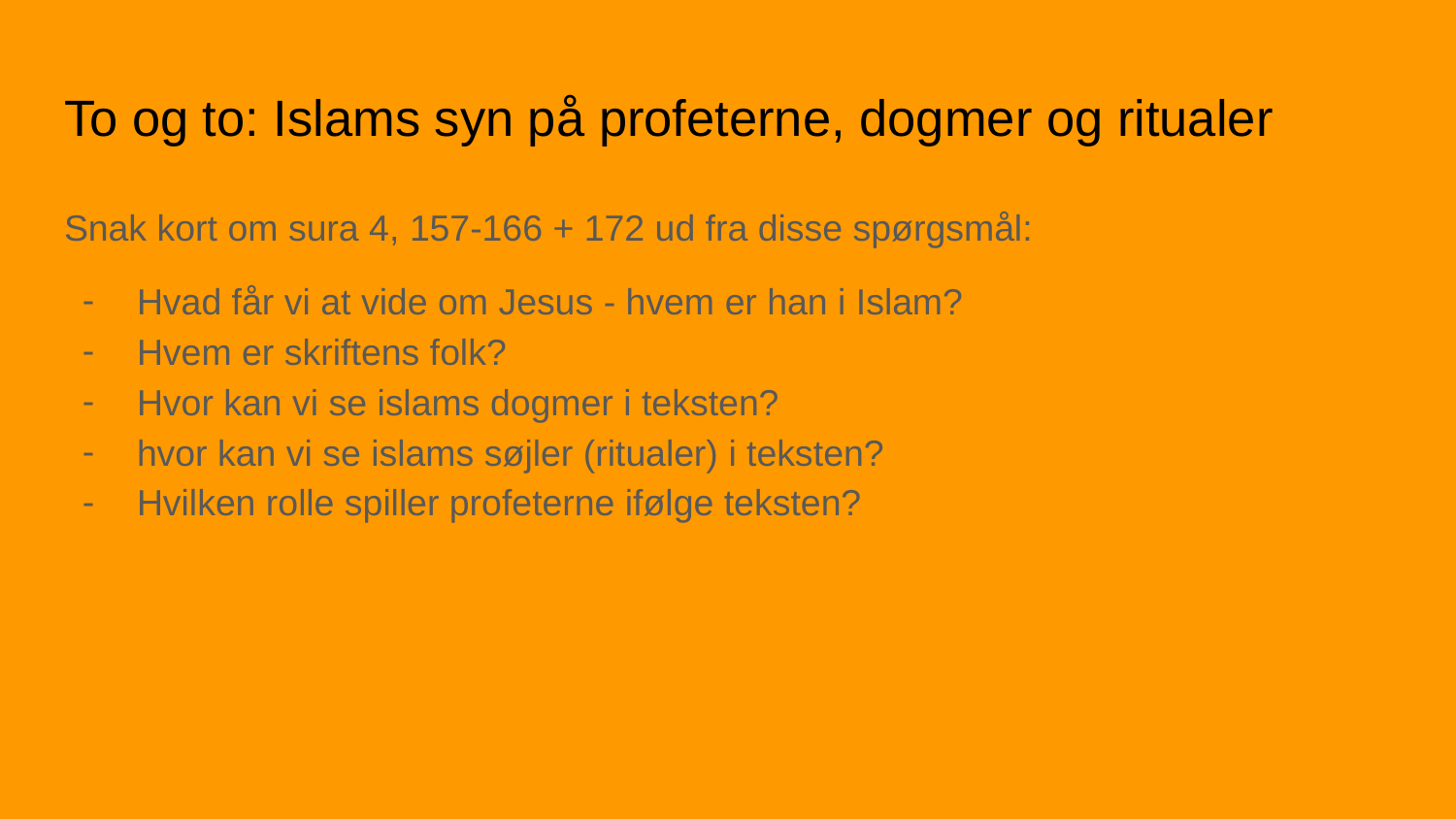

# To og to: Islams syn på profeterne, dogmer og ritualer
Snak kort om sura 4, 157-166 + 172 ud fra disse spørgsmål:
Hvad får vi at vide om Jesus - hvem er han i Islam?
Hvem er skriftens folk?
Hvor kan vi se islams dogmer i teksten?
hvor kan vi se islams søjler (ritualer) i teksten?
Hvilken rolle spiller profeterne ifølge teksten?